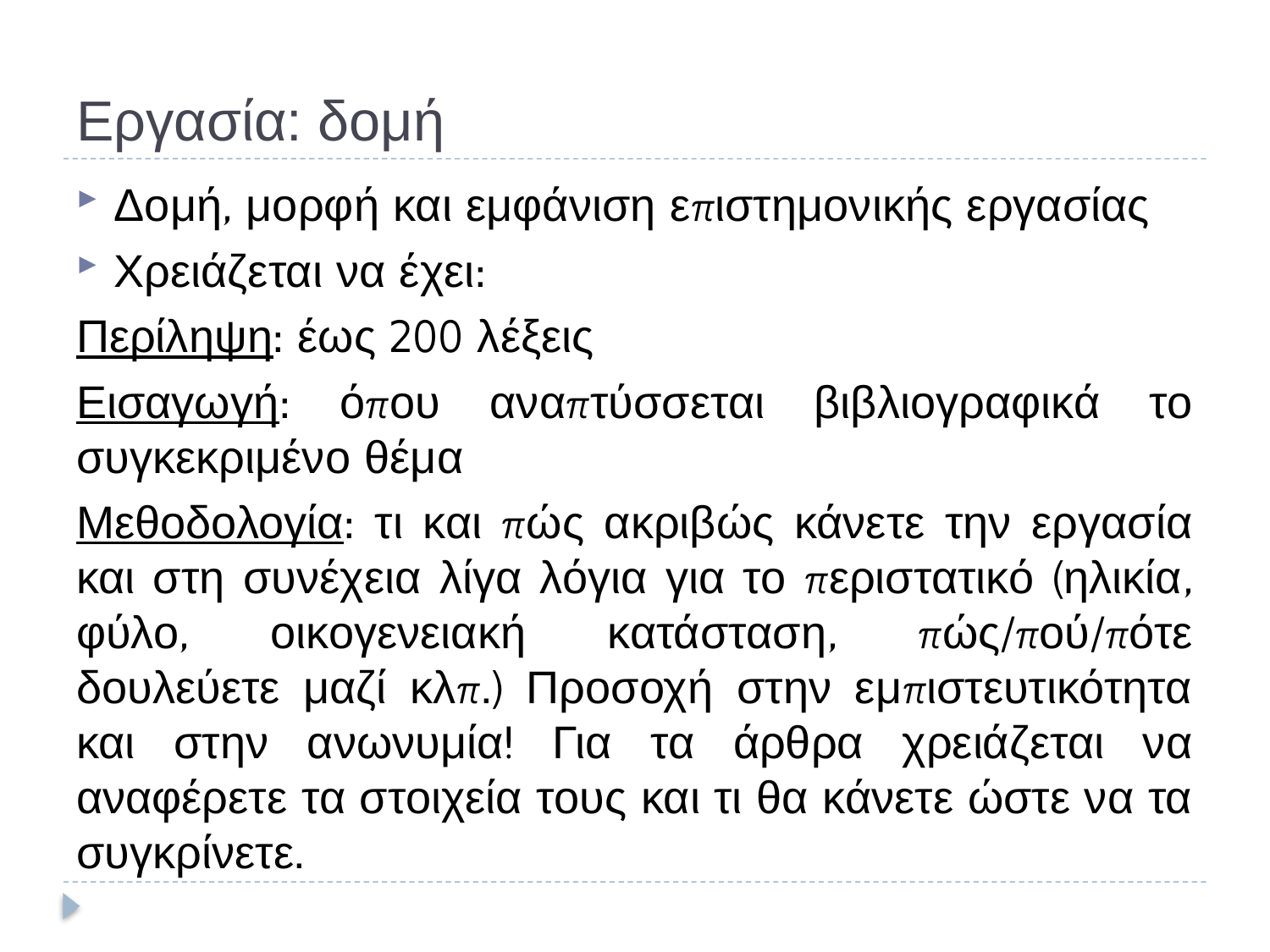

# Εργασία: δομή
Δομή, μορφή και εμφάνιση επιστημονικής εργασίας
Χρειάζεται να έχει:
Περίληψη: έως 200 λέξεις
Εισαγωγή: όπου αναπτύσσεται βιβλιογραφικά το συγκεκριμένο θέμα
Μεθοδολογία: τι και πώς ακριβώς κάνετε την εργασία και στη συνέχεια λίγα λόγια για το περιστατικό (ηλικία, φύλο, οικογενειακή κατάσταση, πώς/πού/πότε δουλεύετε μαζί κλπ.) Προσοχή στην εμπιστευτικότητα και στην ανωνυμία! Για τα άρθρα χρειάζεται να αναφέρετε τα στοιχεία τους και τι θα κάνετε ώστε να τα συγκρίνετε.